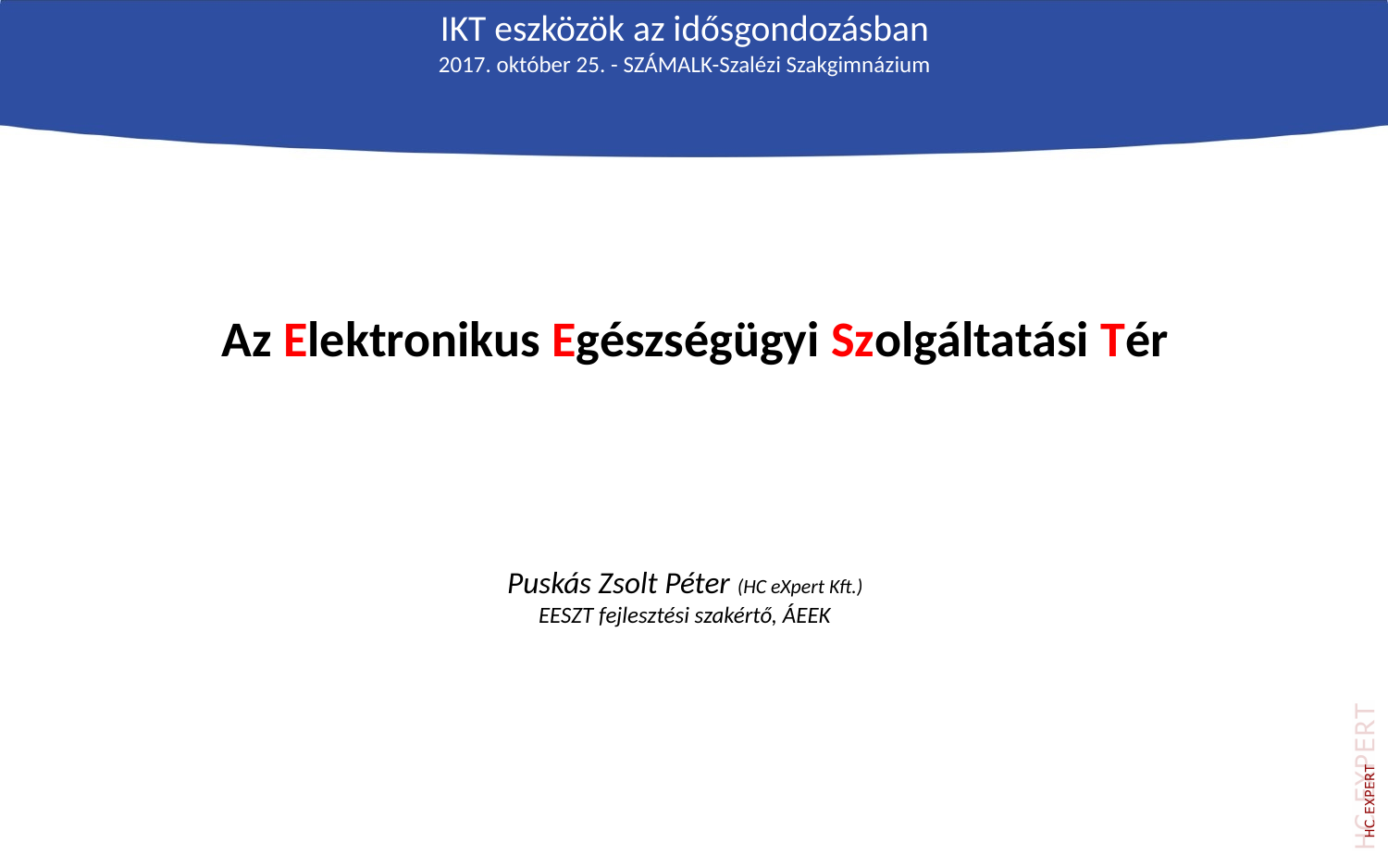

IKT eszközök az idősgondozásban
2017. október 25. - SZÁMALK-Szalézi Szakgimnázium

Az Elektronikus Egészségügyi Szolgáltatási Tér

Puskás Zsolt Péter (HC eXpert Kft.)
EESZT fejlesztési szakértő, ÁEEK